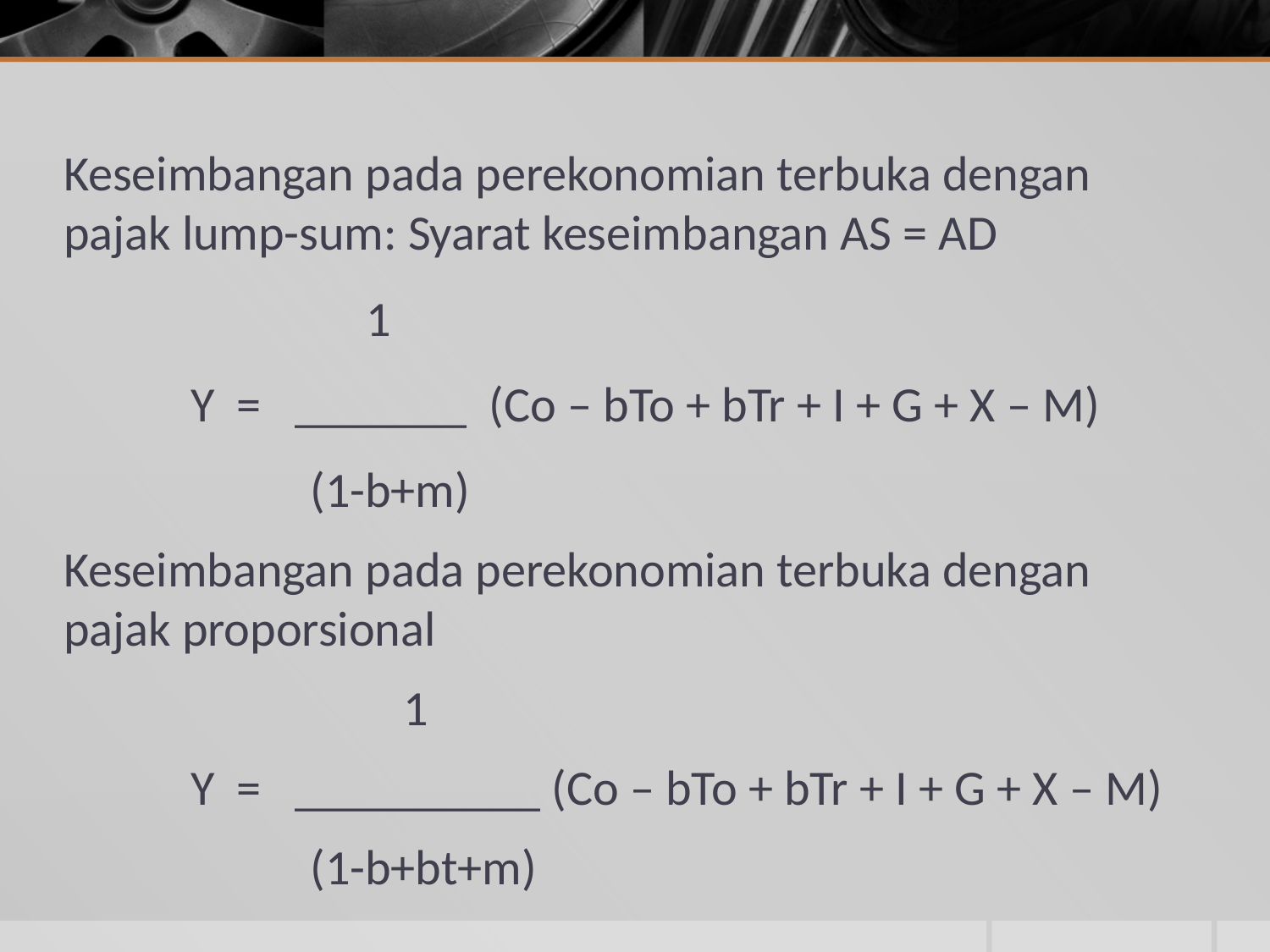

# Keseimbangan pada perekonomian terbuka dengan pajak lump-sum: Syarat keseimbangan AS = AD
                           1
	Y  =   _______  (Co – bTo + bTr + I + G + X – M)
                      (1-b+m)
Keseimbangan pada perekonomian terbuka dengan pajak proporsional
	                   1
	Y  =   __________ (Co – bTo + bTr + I + G + X – M)
                      (1-b+bt+m)